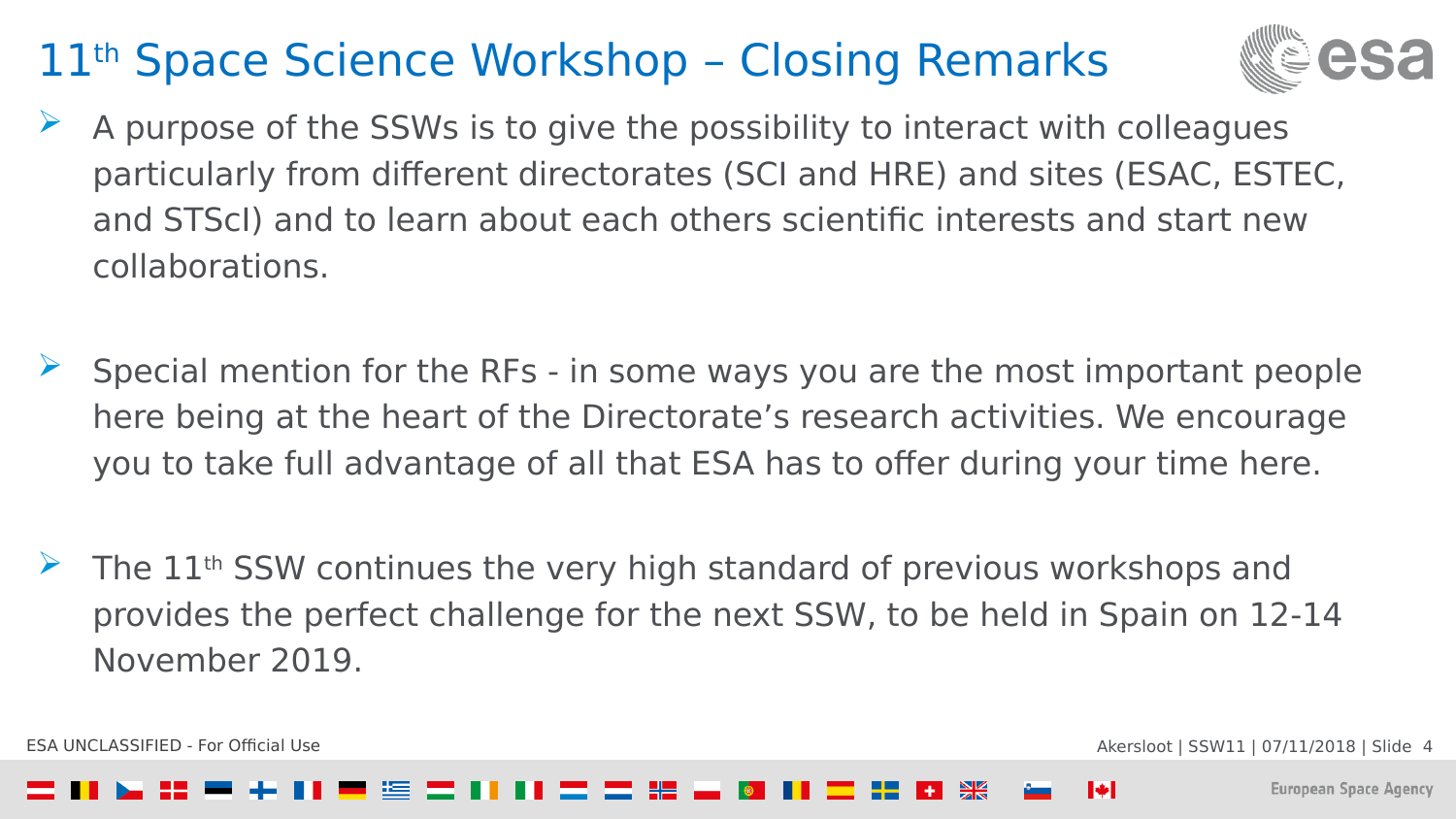

# 11th Space Science Workshop – Closing Remarks
A purpose of the SSWs is to give the possibility to interact with colleagues particularly from different directorates (SCI and HRE) and sites (ESAC, ESTEC, and STScI) and to learn about each others scientific interests and start new collaborations.

Special mention for the RFs - in some ways you are the most important people here being at the heart of the Directorate’s research activities. We encourage you to take full advantage of all that ESA has to offer during your time here.

The 11th SSW continues the very high standard of previous workshops and provides the perfect challenge for the next SSW, to be held in Spain on 12-14 November 2019.